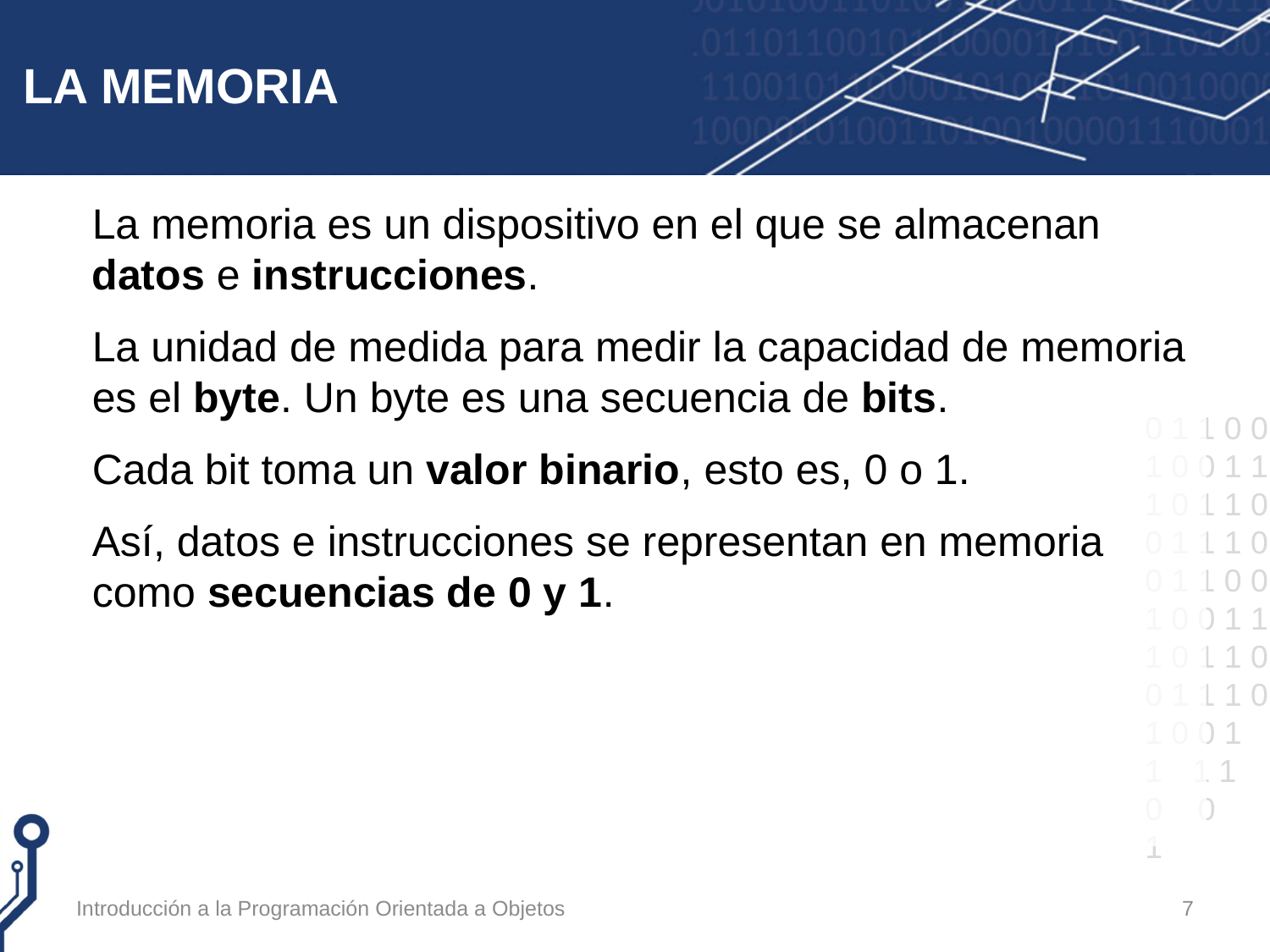

# LA MEMORIA
La memoria es un dispositivo en el que se almacenan datos e instrucciones.
La unidad de medida para medir la capacidad de memoria es el byte. Un byte es una secuencia de bits.
Cada bit toma un valor binario, esto es, 0 o 1.
Así, datos e instrucciones se representan en memoria como secuencias de 0 y 1.
Introducción a la Programación Orientada a Objetos
7